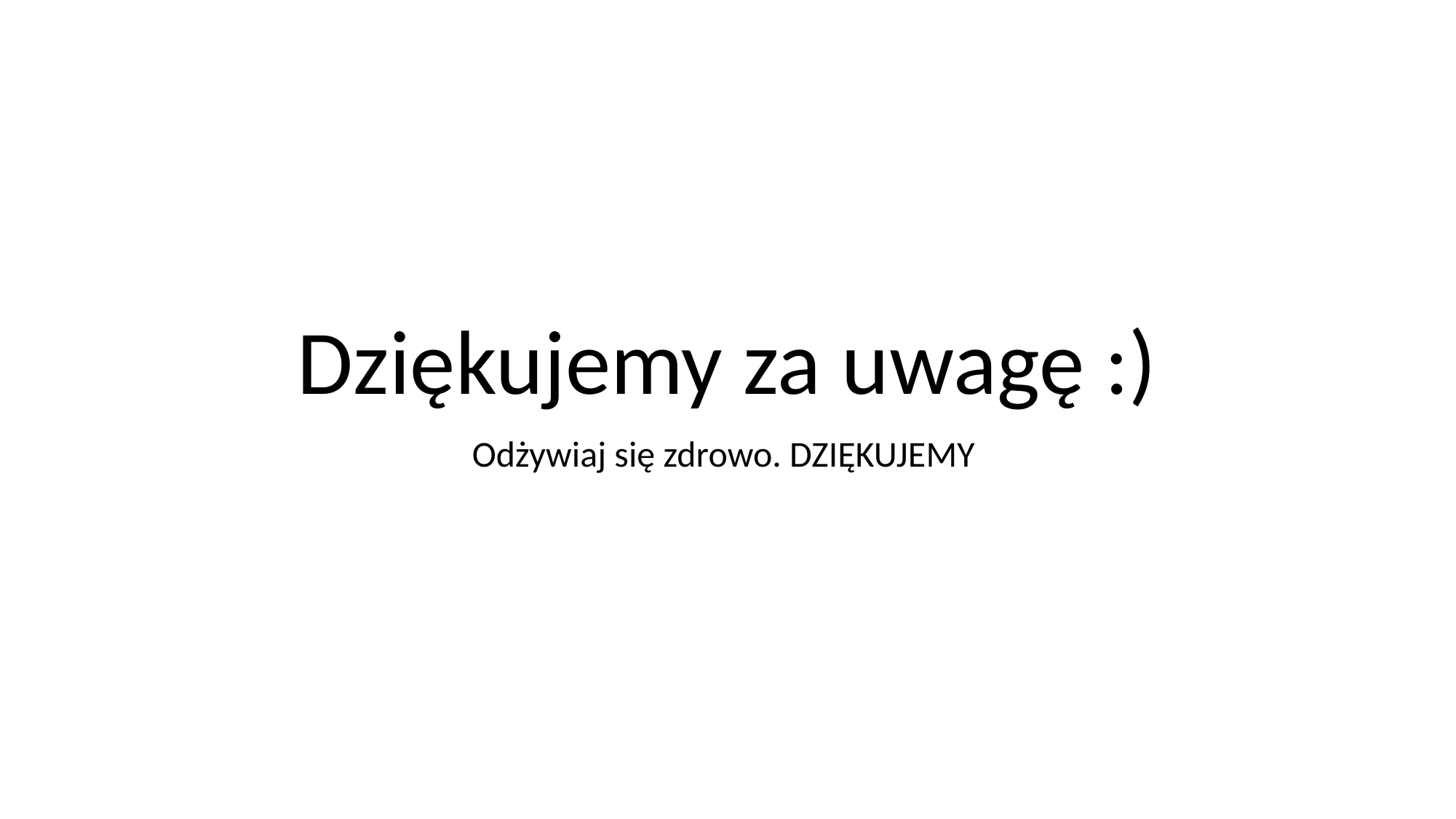

# Dziękujemy za uwagę :)
Odżywiaj się zdrowo. DZIĘKUJEMY